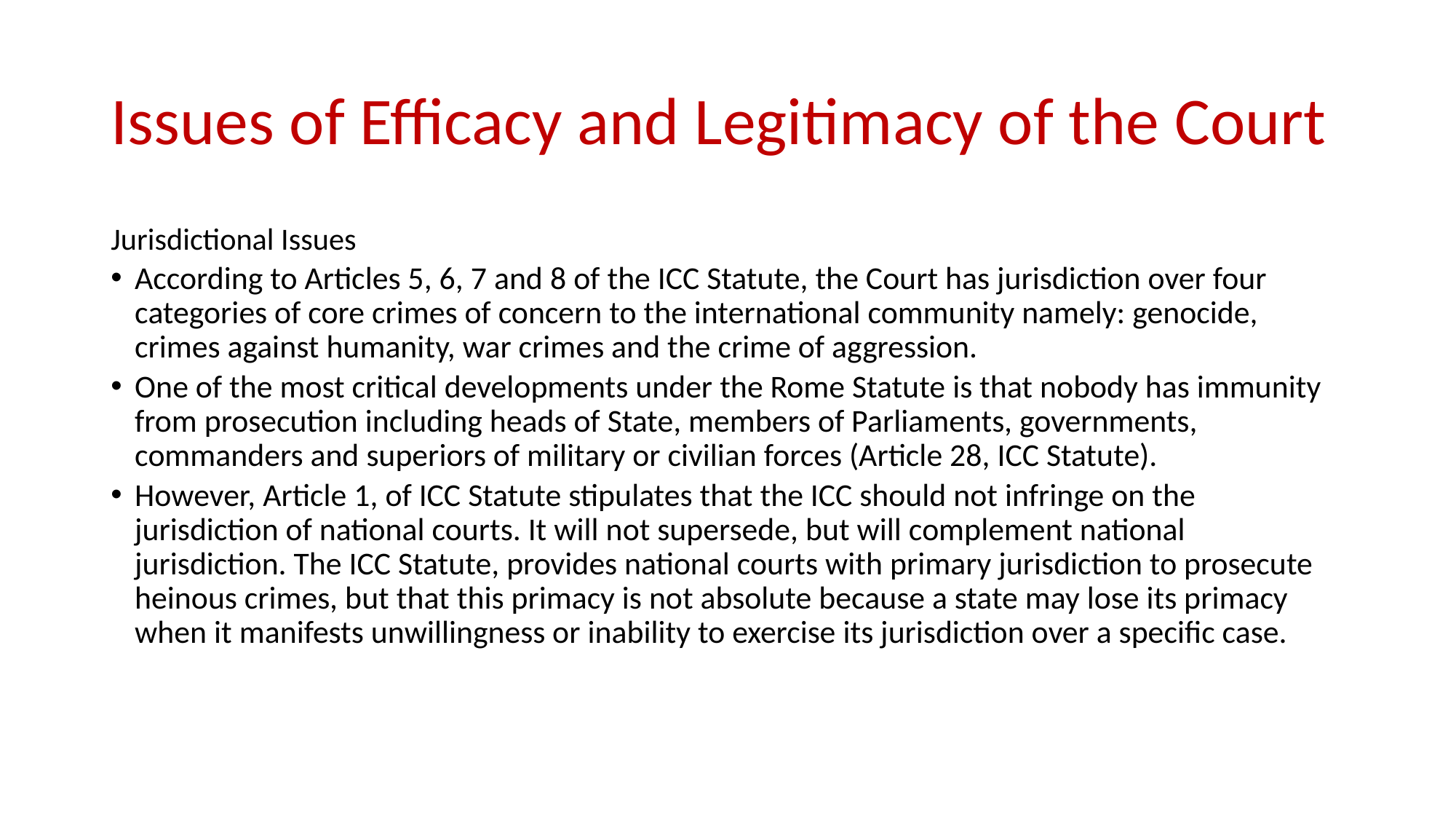

# Issues of Efficacy and Legitimacy of the Court
Jurisdictional Issues
According to Articles 5, 6, 7 and 8 of the ICC Statute, the Court has jurisdiction over four categories of core crimes of concern to the international community namely: genocide, crimes against humanity, war crimes and the crime of aggression.
One of the most critical developments under the Rome Statute is that nobody has immunity from prosecution including heads of State, members of Parliaments, governments, commanders and superiors of military or civilian forces (Article 28, ICC Statute).
However, Article 1, of ICC Statute stipulates that the ICC should not infringe on the jurisdiction of national courts. It will not supersede, but will complement national jurisdiction. The ICC Statute, provides national courts with primary jurisdiction to prosecute heinous crimes, but that this primacy is not absolute because a state may lose its primacy when it manifests unwillingness or inability to exercise its jurisdiction over a specific case.